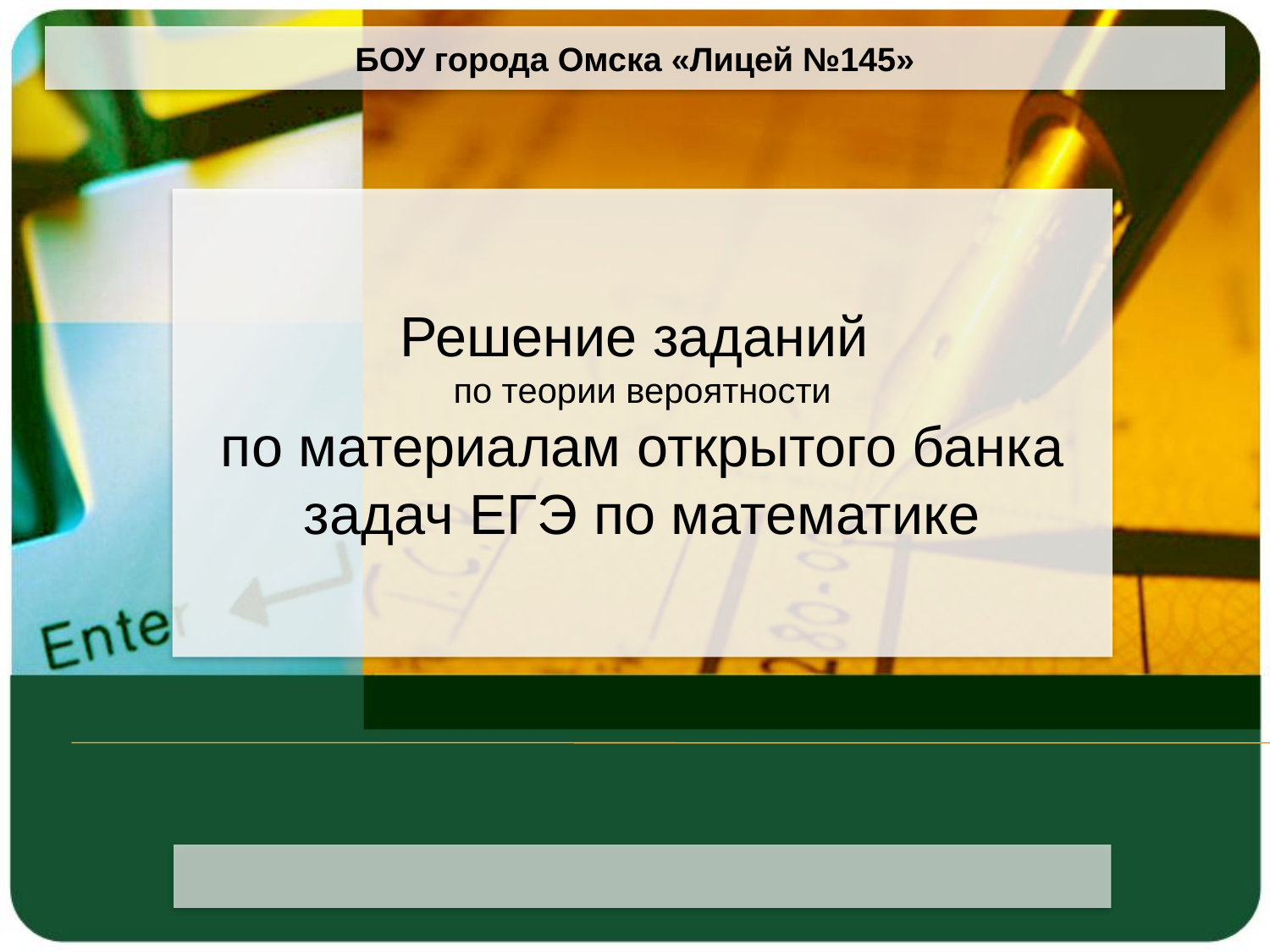

БОУ города Омска «Лицей №145»
Решение заданий
по теории вероятности
по материалам открытого банка задач ЕГЭ по математике